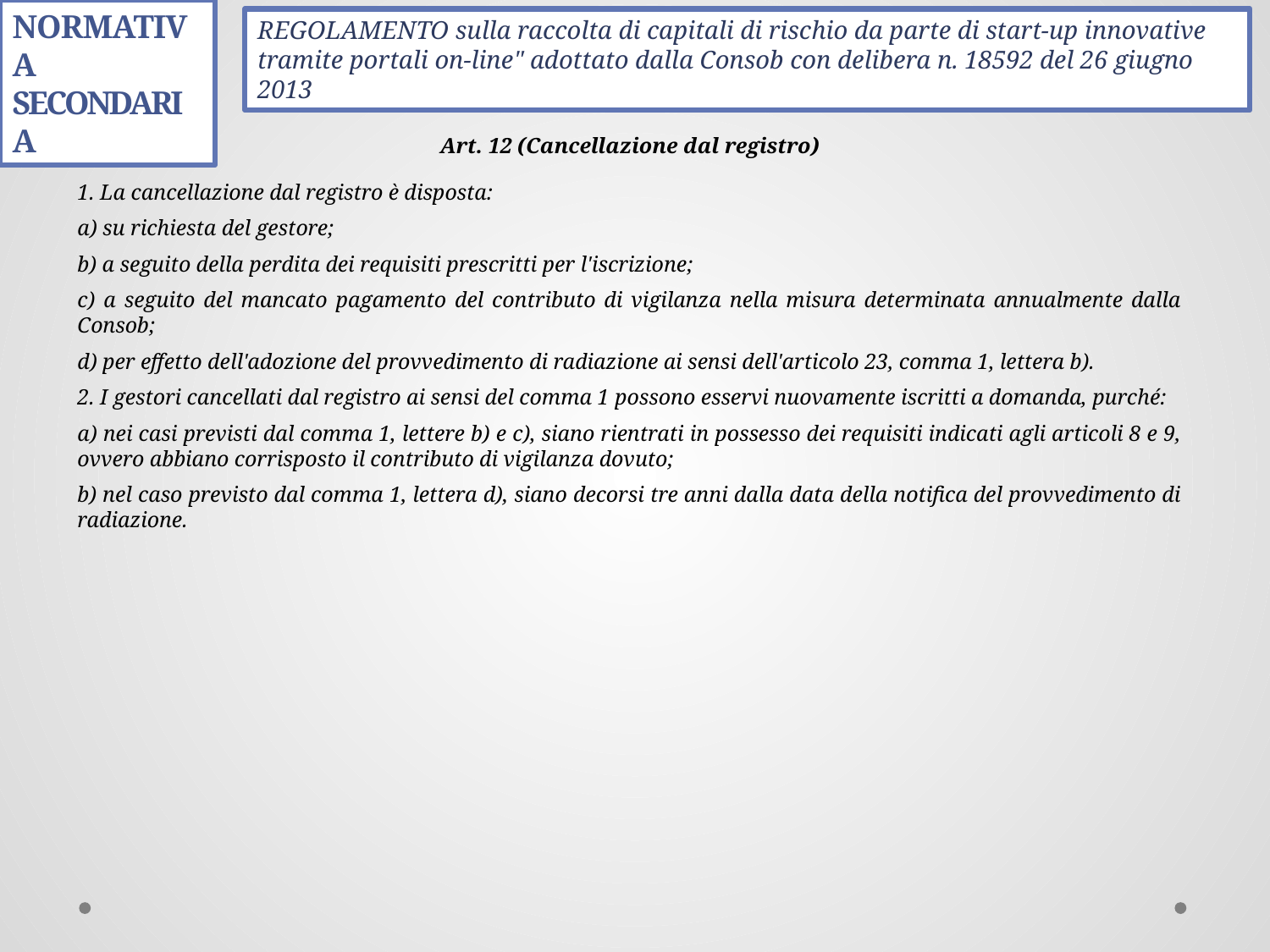

Normativa secondaria
REGOLAMENTO sulla raccolta di capitali di rischio da parte di start-up innovative tramite portali on-line" adottato dalla Consob con delibera n. 18592 del 26 giugno 2013
Art. 12 (Cancellazione dal registro)
1. La cancellazione dal registro è disposta:
a) su richiesta del gestore;
b) a seguito della perdita dei requisiti prescritti per l'iscrizione;
c) a seguito del mancato pagamento del contributo di vigilanza nella misura determinata annualmente dalla Consob;
d) per effetto dell'adozione del provvedimento di radiazione ai sensi dell'articolo 23, comma 1, lettera b).
2. I gestori cancellati dal registro ai sensi del comma 1 possono esservi nuovamente iscritti a domanda, purché:
a) nei casi previsti dal comma 1, lettere b) e c), siano rientrati in possesso dei requisiti indicati agli articoli 8 e 9, ovvero abbiano corrisposto il contributo di vigilanza dovuto;
b) nel caso previsto dal comma 1, lettera d), siano decorsi tre anni dalla data della notifica del provvedimento di radiazione.